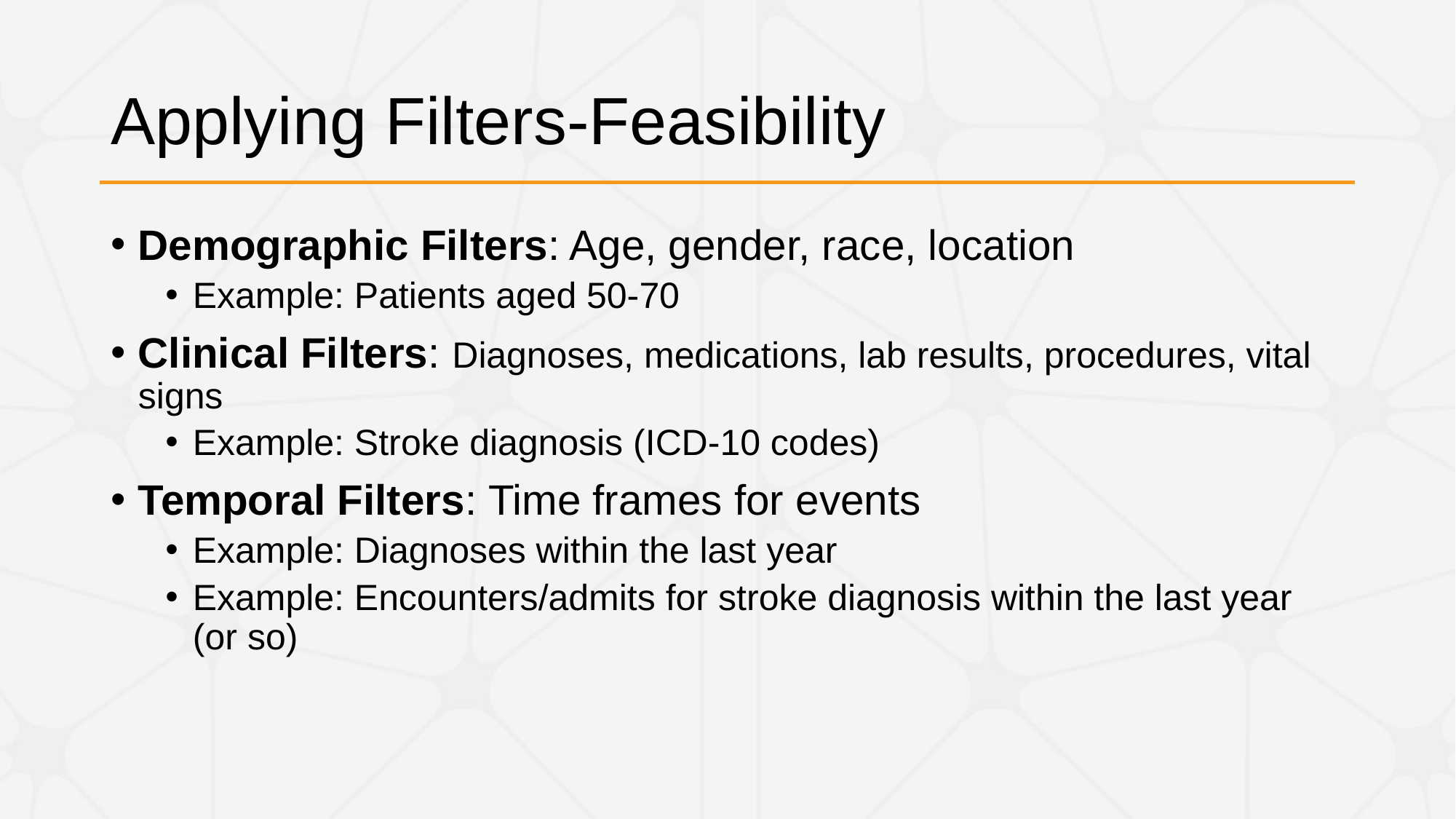

# Applying Filters-Feasibility
Demographic Filters: Age, gender, race, location
Example: Patients aged 50-70
Clinical Filters: Diagnoses, medications, lab results, procedures, vital signs
Example: Stroke diagnosis (ICD-10 codes)
Temporal Filters: Time frames for events
Example: Diagnoses within the last year
Example: Encounters/admits for stroke diagnosis within the last year (or so)